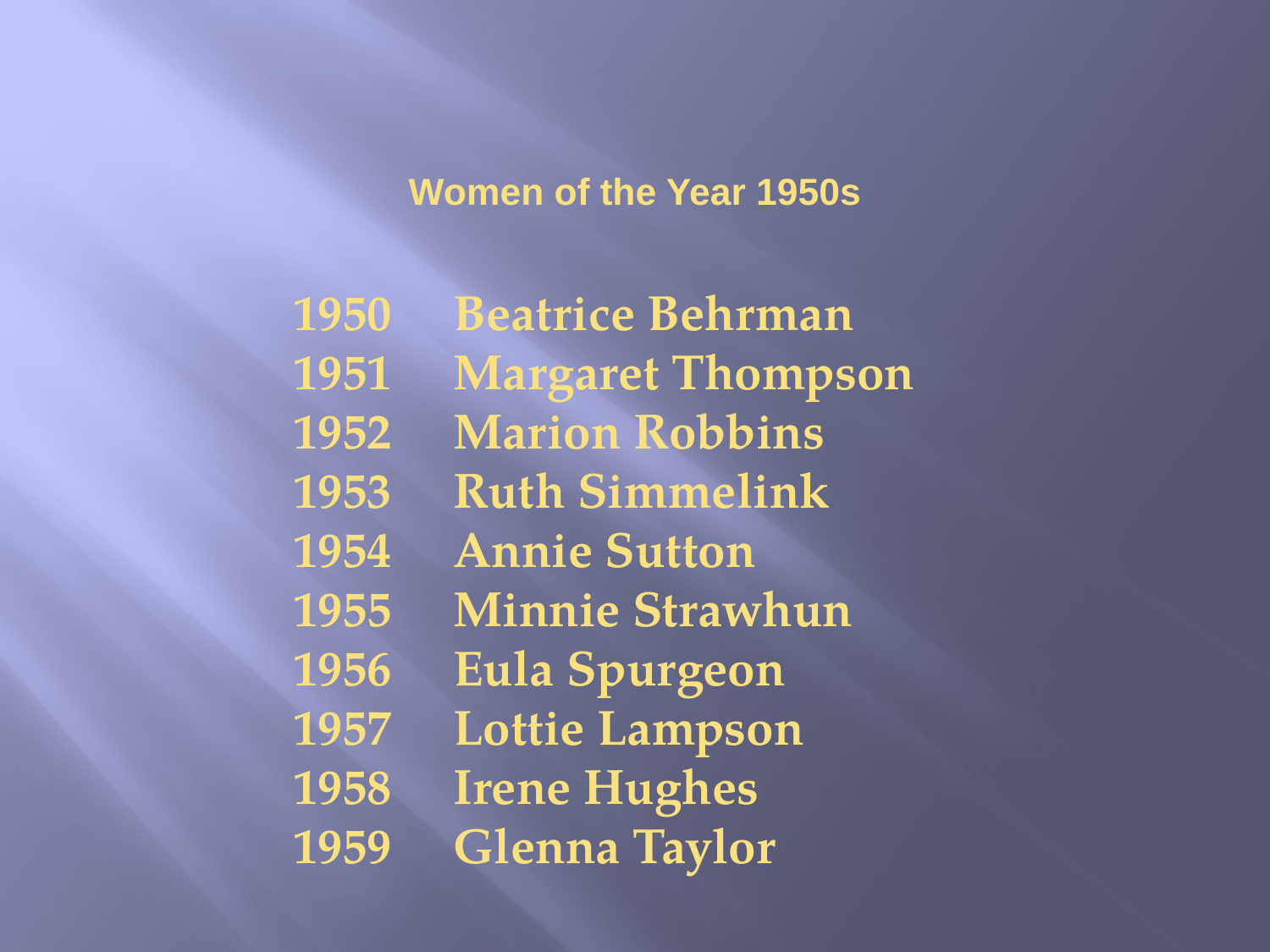

# Women of the Year 1950s
1950     Beatrice Behrman
1951     Margaret Thompson
     Marion Robbins
     Ruth Simmelink
     Annie Sutton
     Minnie Strawhun
     Eula Spurgeon
     Lottie Lampson
     Irene Hughes
     Glenna Taylor